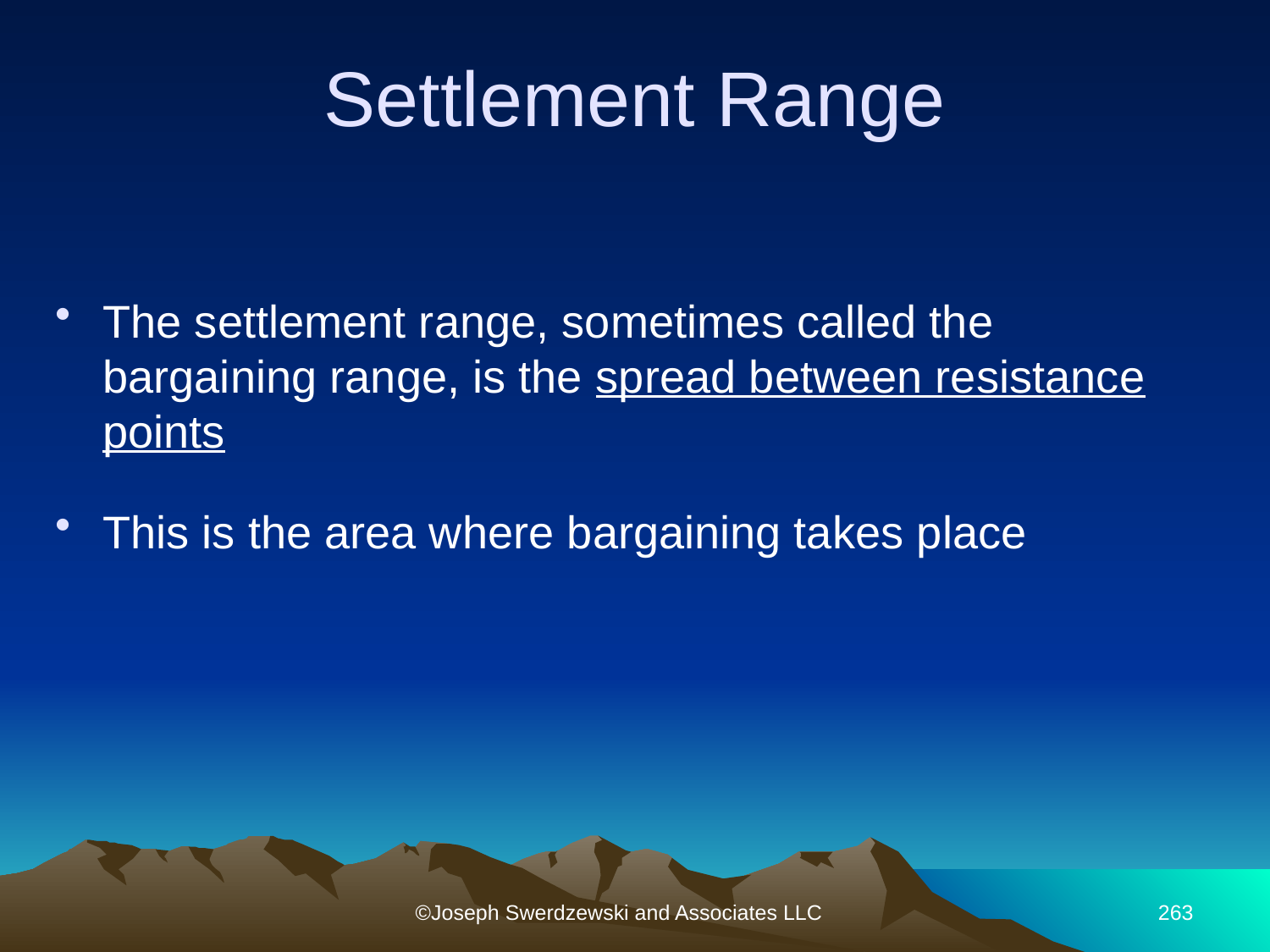

Settlement Range
The settlement range, sometimes called the bargaining range, is the spread between resistance points
This is the area where bargaining takes place
©Joseph Swerdzewski and Associates LLC
263